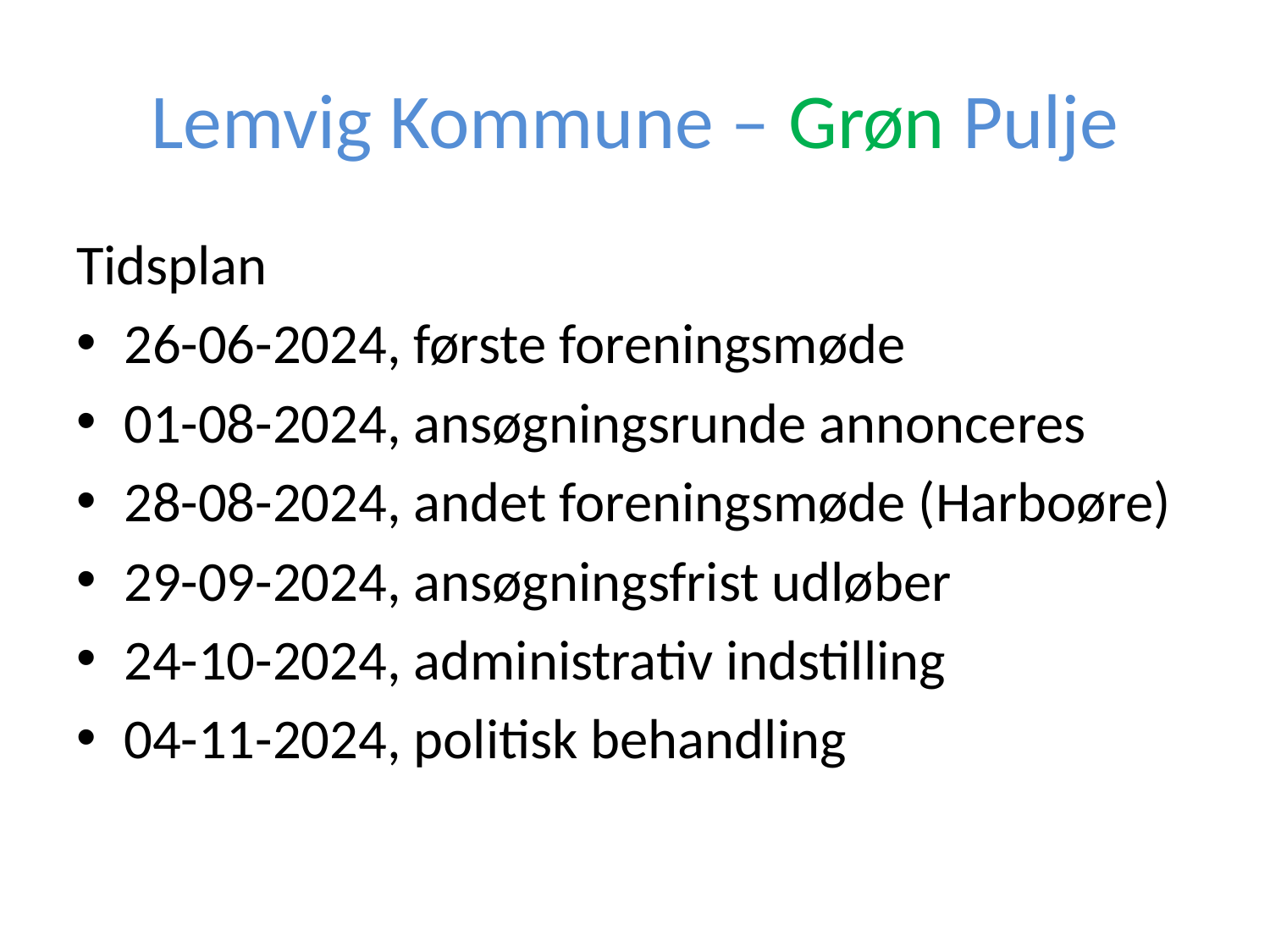

# Lemvig Kommune – Grøn Pulje
Tidsplan
26-06-2024, første foreningsmøde
01-08-2024, ansøgningsrunde annonceres
28-08-2024, andet foreningsmøde (Harboøre)
29-09-2024, ansøgningsfrist udløber
24-10-2024, administrativ indstilling
04-11-2024, politisk behandling